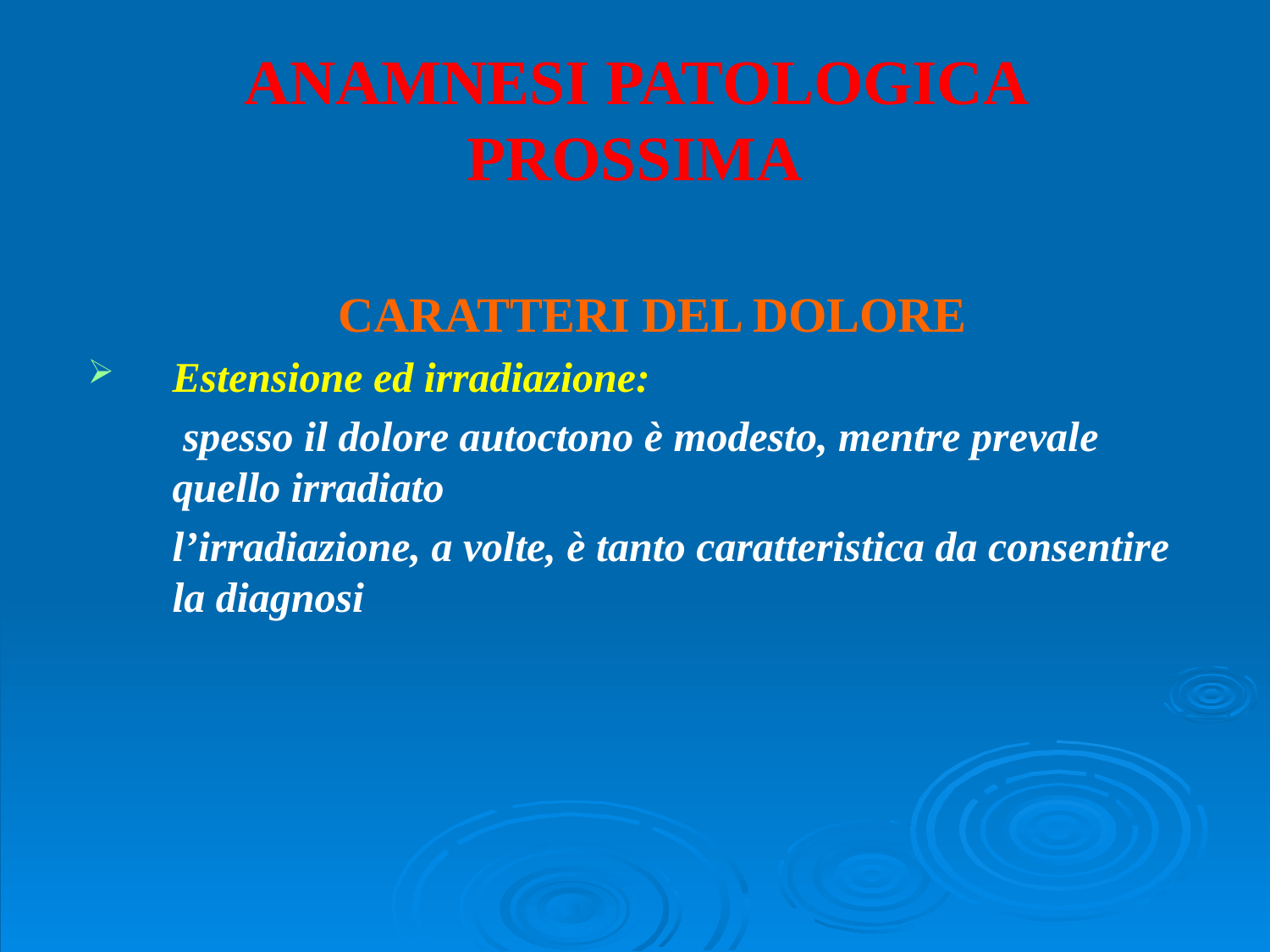

# ANAMNESI PATOLOGICA PROSSIMA
 CARATTERI DEL DOLORE
Estensione ed irradiazione:
         spesso il dolore autoctono è modesto, mentre prevale quello irradiato
        l’irradiazione, a volte, è tanto caratteristica da consentire la diagnosi